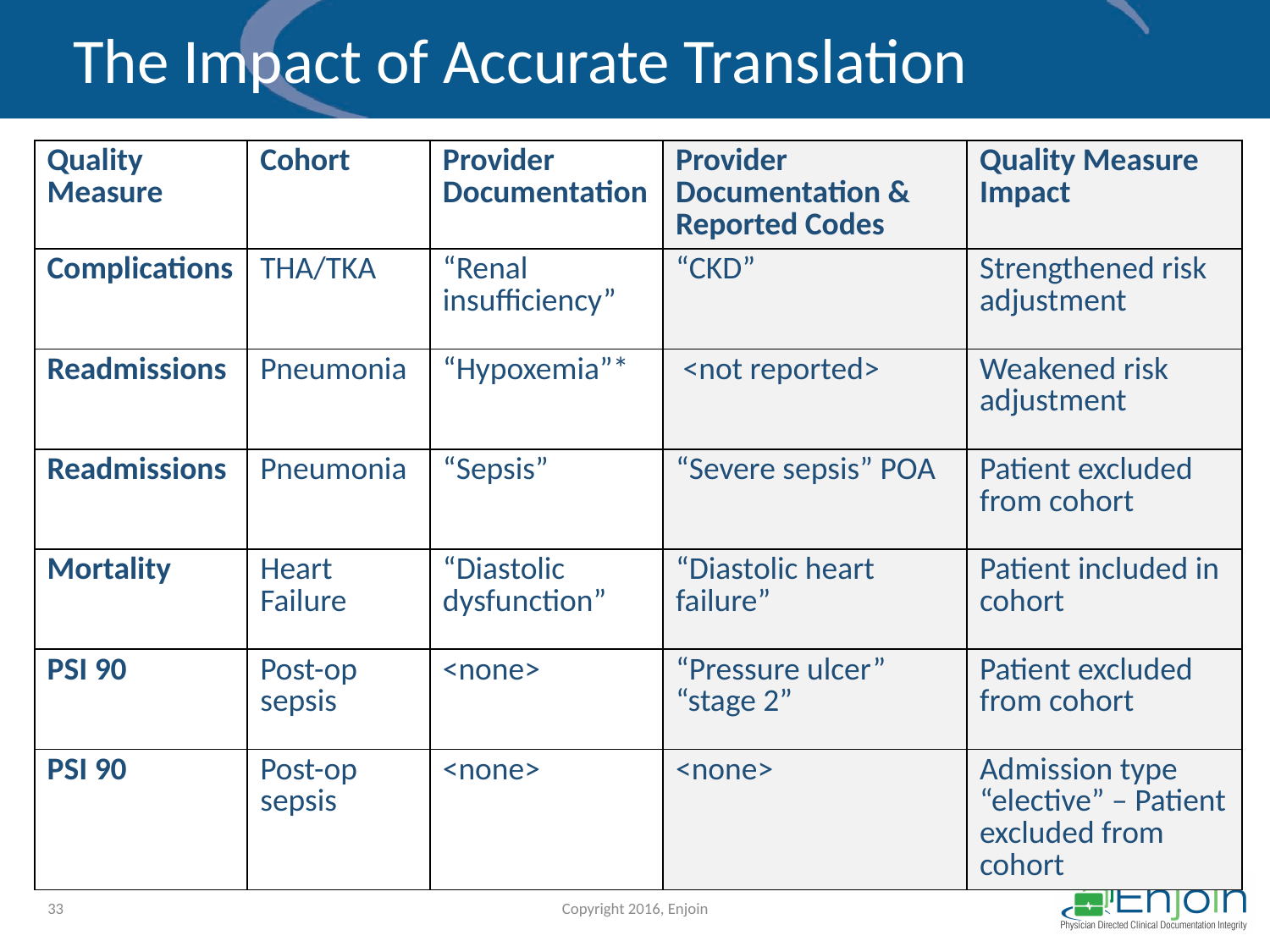

# The Impact of Accurate Translation
| Quality Measure | Cohort | Provider Documentation | Provider Documentation & Reported Codes | Quality Measure Impact |
| --- | --- | --- | --- | --- |
| Complications | THA/TKA | “Renal insufficiency” | “CKD” | Strengthened risk adjustment |
| Readmissions | Pneumonia | “Hypoxemia”\* | <not reported> | Weakened risk adjustment |
| Readmissions | Pneumonia | “Sepsis” | “Severe sepsis” POA | Patient excluded from cohort |
| Mortality | Heart Failure | “Diastolic dysfunction” | “Diastolic heart failure” | Patient included in cohort |
| PSI 90 | Post-op sepsis | <none> | “Pressure ulcer” “stage 2” | Patient excluded from cohort |
| PSI 90 | Post-op sepsis | <none> | <none> | Admission type “elective” – Patient excluded from cohort |
33
Copyright 2016, Enjoin